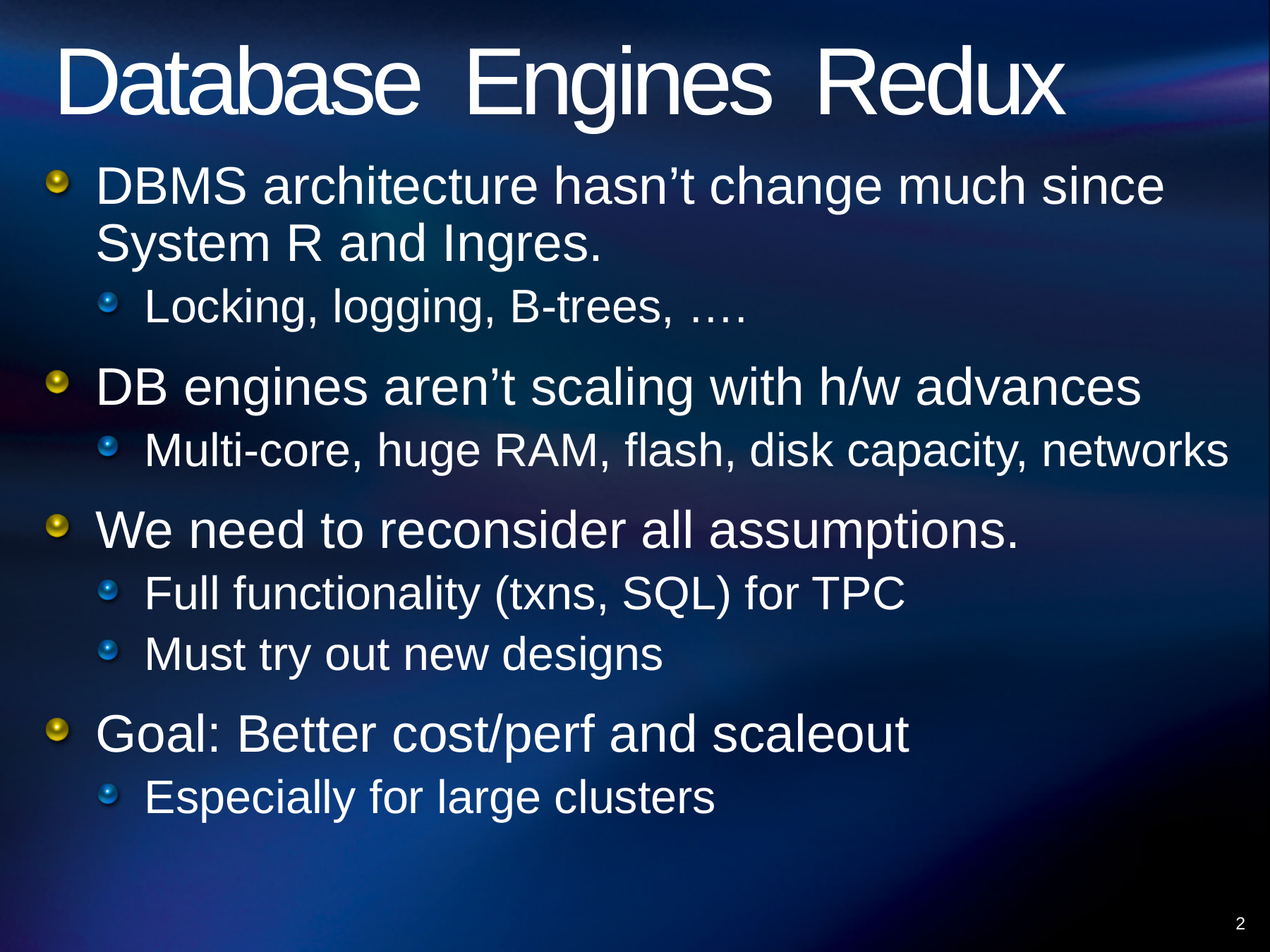

# Database  Engines  Redux
DBMS architecture hasn’t change much since System R and Ingres.
Locking, logging, B-trees, ….
DB engines aren’t scaling with h/w advances
Multi-core, huge RAM, flash, disk capacity, networks
We need to reconsider all assumptions.
Full functionality (txns, SQL) for TPC
Must try out new designs
Goal: Better cost/perf and scaleout
Especially for large clusters
2